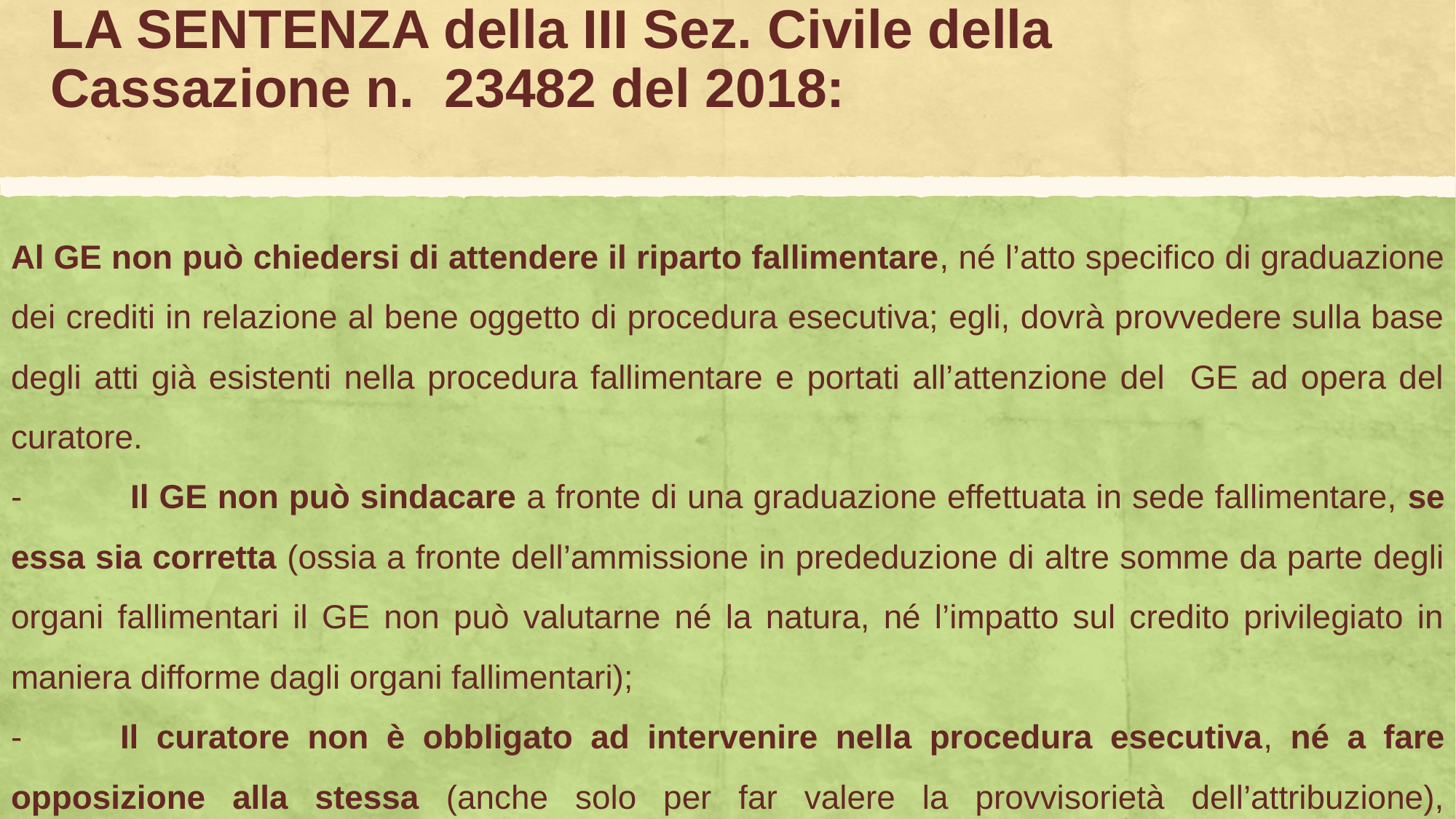

# LA SENTENZA della III Sez. Civile della Cassazione n.  23482 del 2018:

Al GE non può chiedersi di attendere il riparto fallimentare, né l’atto specifico di graduazione dei crediti in relazione al bene oggetto di procedura esecutiva; egli, dovrà provvedere sulla base degli atti già esistenti nella procedura fallimentare e portati all’attenzione del  GE ad opera del curatore.
-	 Il GE non può sindacare a fronte di una graduazione effettuata in sede fallimentare, se essa sia corretta (ossia a fronte dell’ammissione in prededuzione di altre somme da parte degli organi fallimentari il GE non può valutarne né la natura, né l’impatto sul credito privilegiato in maniera difforme dagli organi fallimentari);
-	Il curatore non è obbligato ad intervenire nella procedura esecutiva, né a fare opposizione alla stessa (anche solo per far valere la provvisorietà dell’attribuzione), conservando lo stesso il diritto alla restituzione delle somme riscosse in eccedenza.